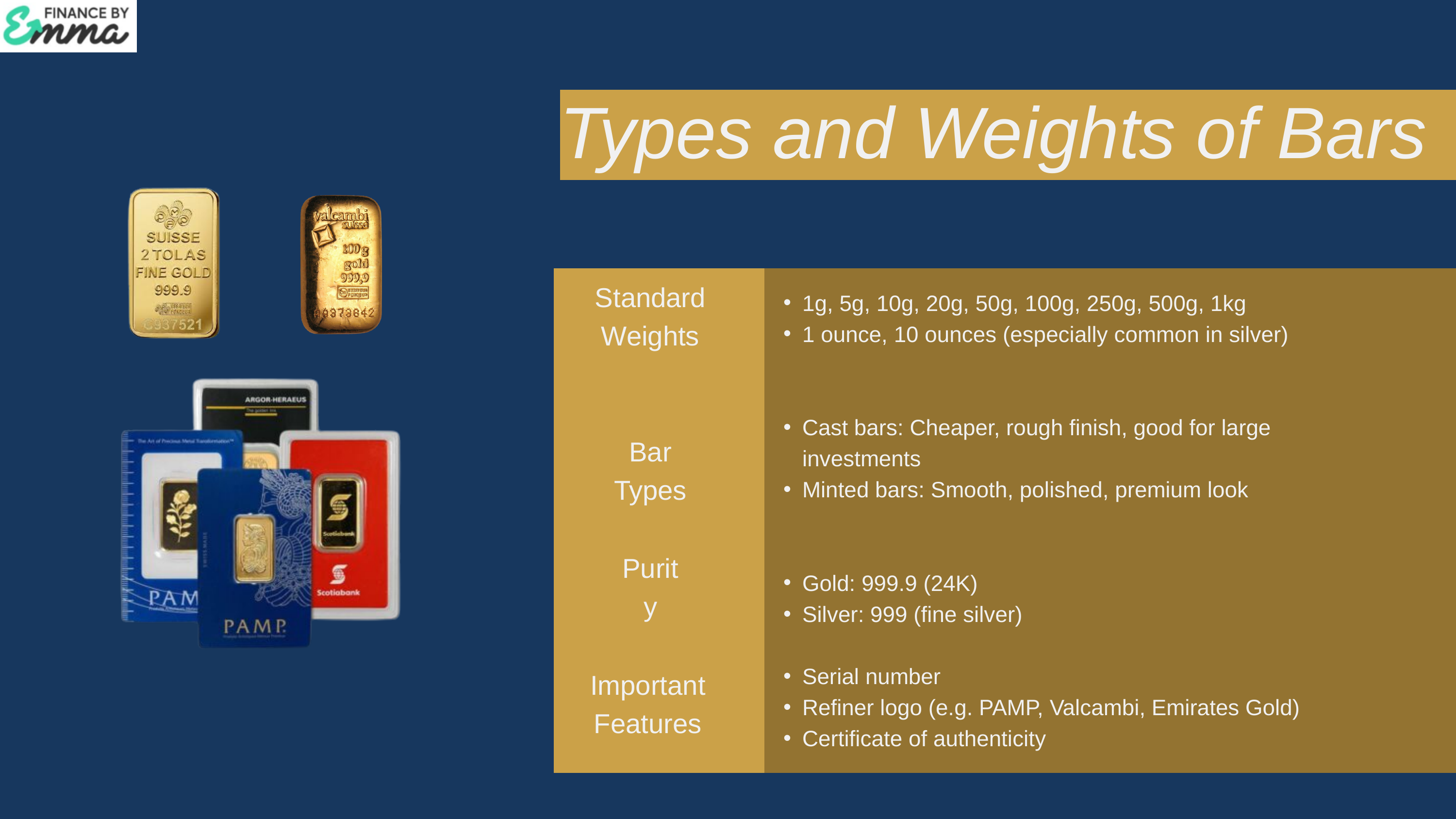

Types and Weights of Bars

1g, 5g, 10g, 20g, 50g, 100g, 250g, 500g, 1kg
1 ounce, 10 ounces (especially common in silver)

Cast bars: Cheaper, rough finish, good for large investments
Minted bars: Smooth, polished, premium look

Gold: 999.9 (24K)
Silver: 999 (fine silver)

Serial number
Refiner logo (e.g. PAMP, Valcambi, Emirates Gold)
Certificate of authenticity

Standard Weights

Bar Types
Purity
Important Features